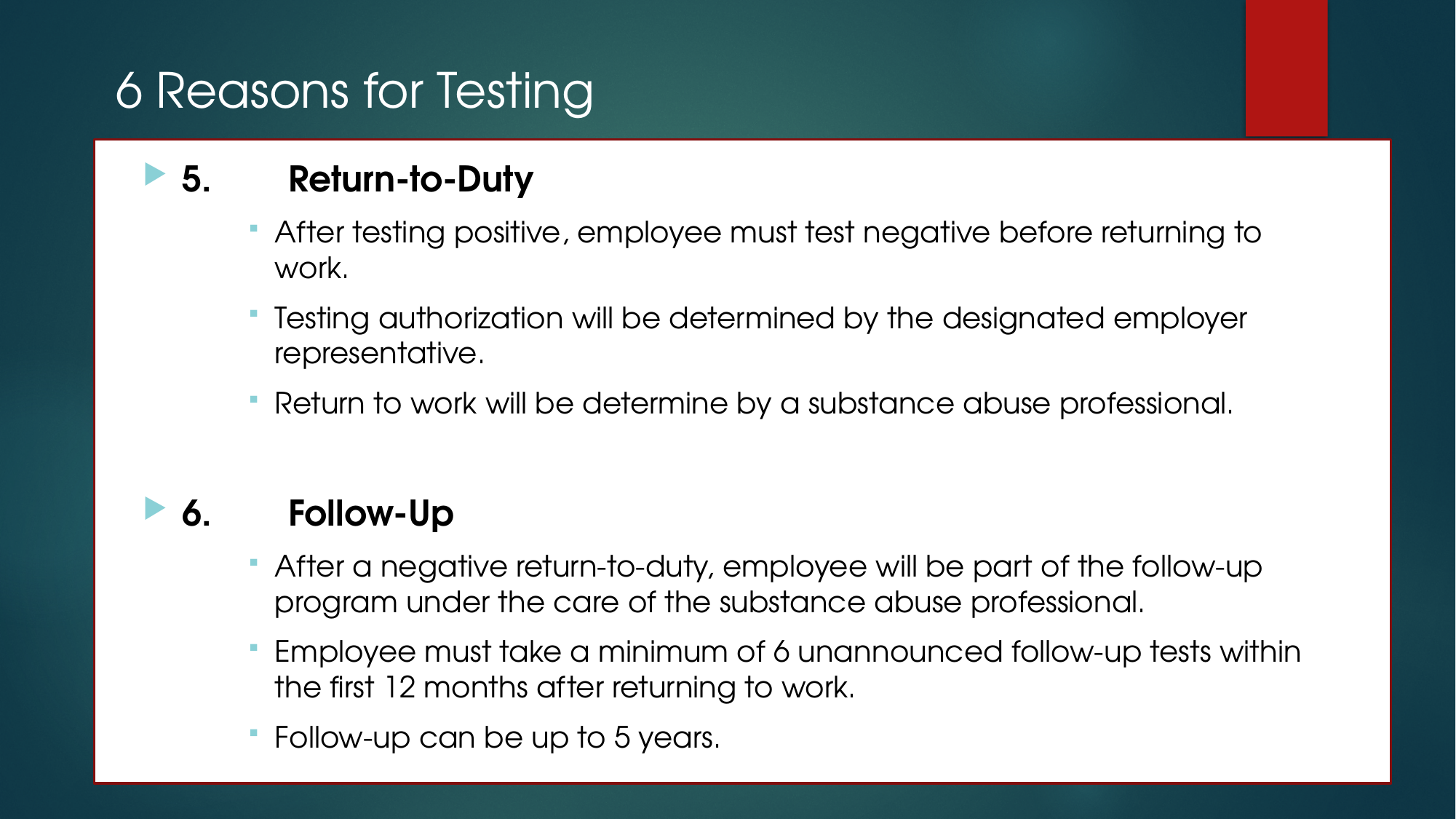

6 Reasons for Testing

5.	Return-to-Duty
After testing positive, employee must test negative before returning to work.
Testing authorization will be determined by the designated employer representative.
Return to work will be determine by a substance abuse professional.

6.	Follow-Up
After a negative return-to-duty, employee will be part of the follow-up program under the care of the substance abuse professional.
Employee must take a minimum of 6 unannounced follow-up tests within the first 12 months after returning to work.
Follow-up can be up to 5 years.